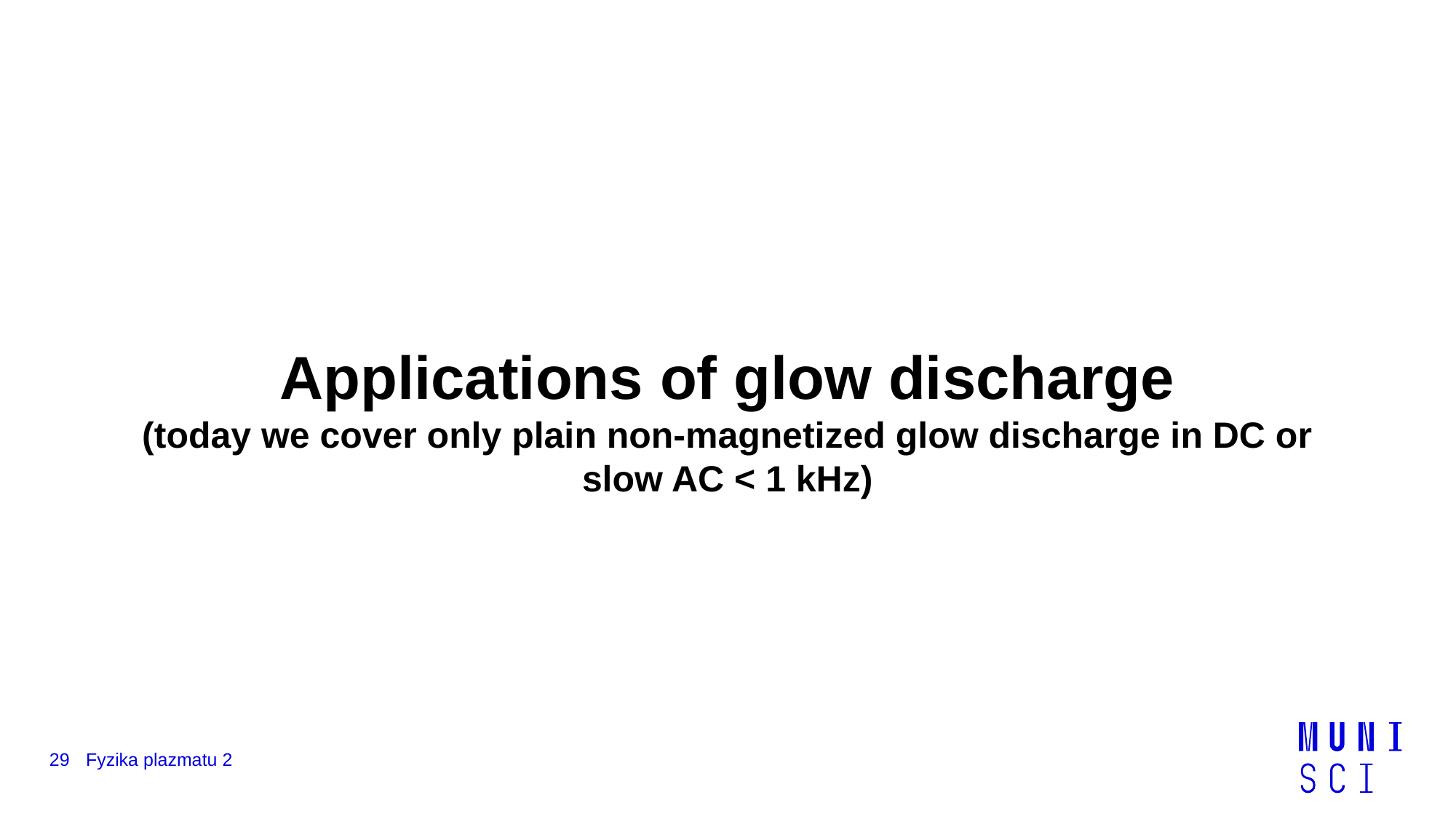

Applications of glow discharge
(today we cover only plain non-magnetized glow discharge in DC or slow AC < 1 kHz)
29
Fyzika plazmatu 2